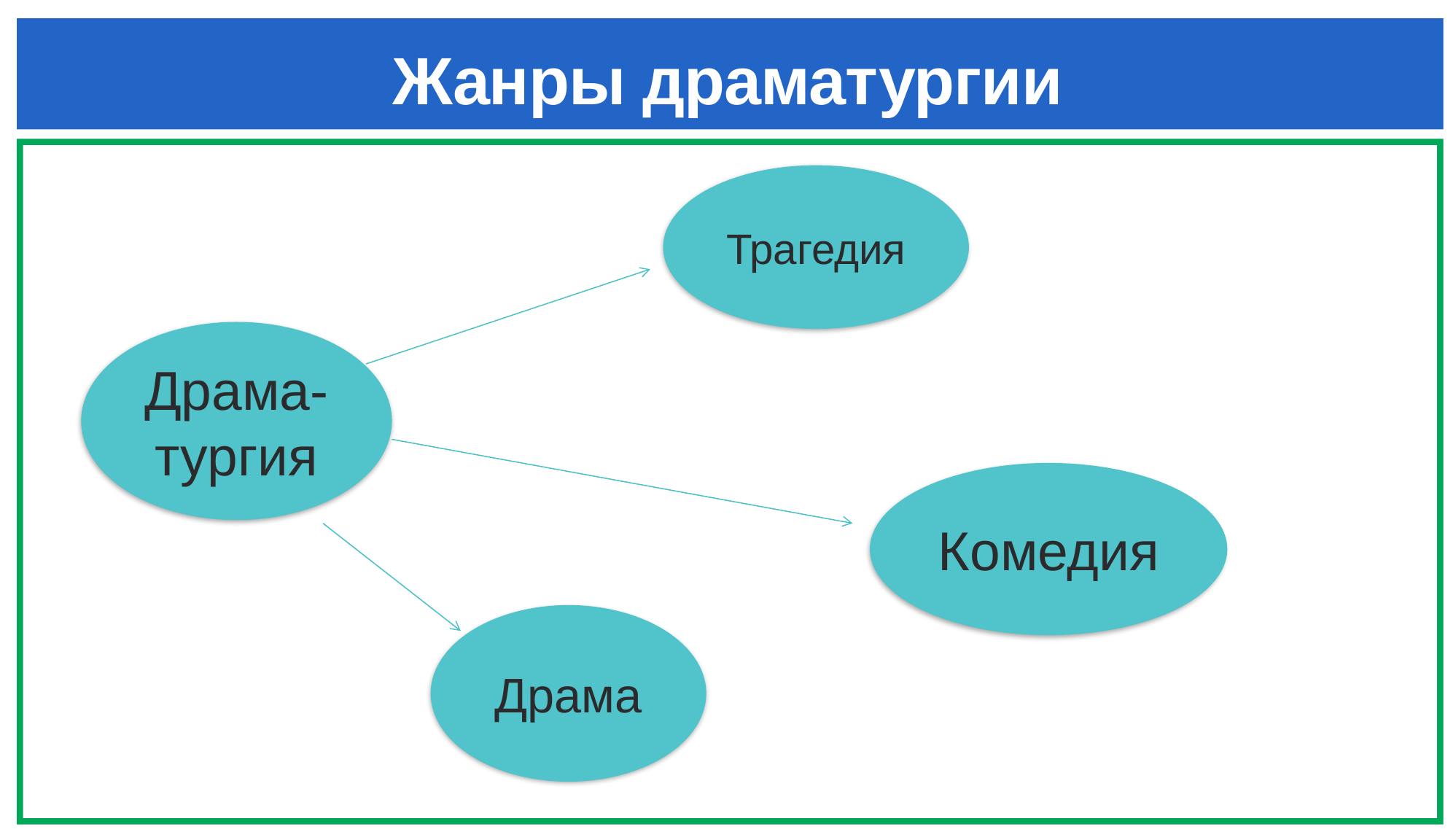

# Жанры драматургии
Трагедия
Драма-тургия
Комедия
Драма